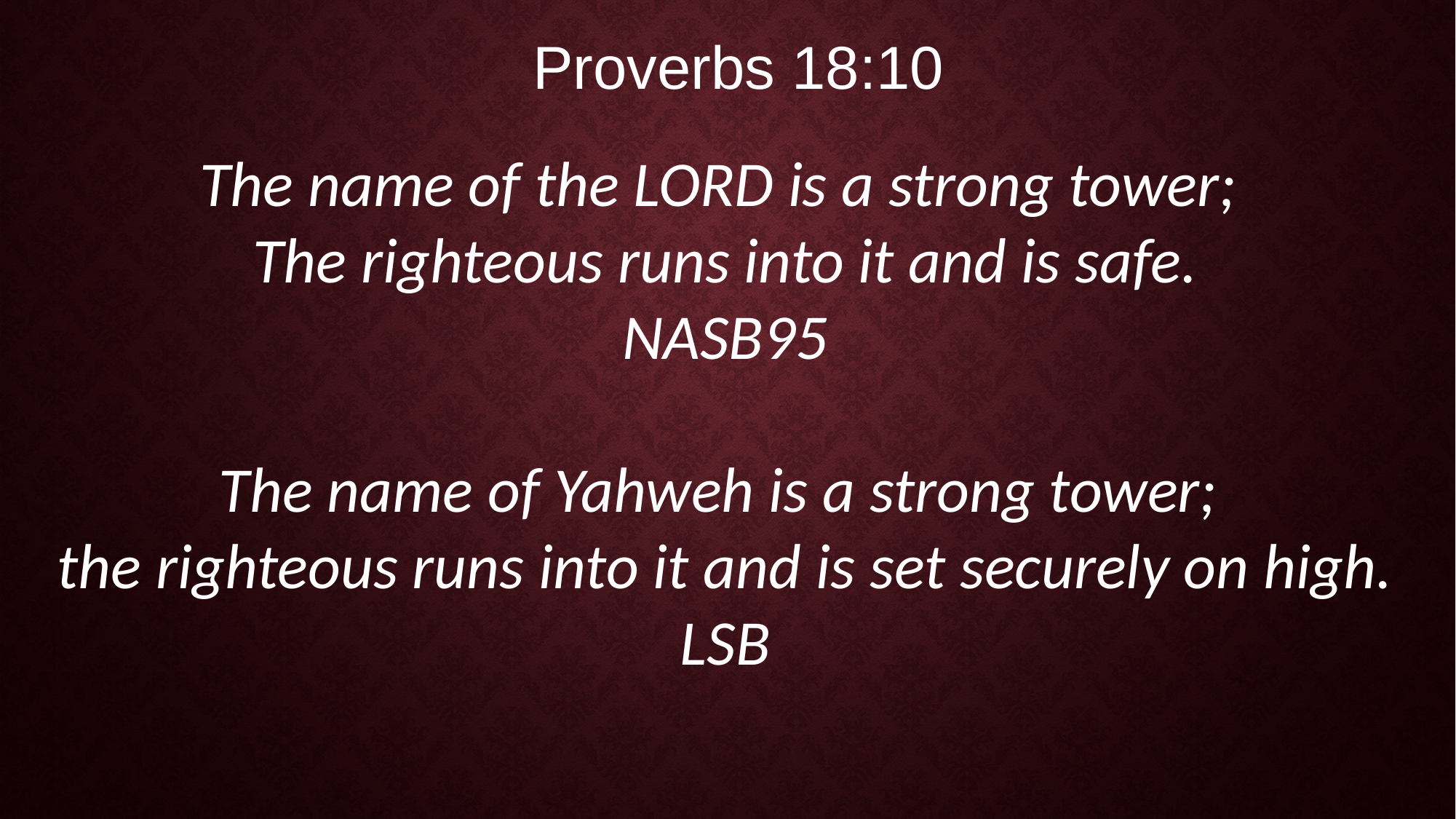

Proverbs 18:10
The name of the LORD is a strong tower;
The righteous runs into it and is safe.
NASB95

The name of Yahweh is a strong tower;
the righteous runs into it and is set securely on high.
LSB